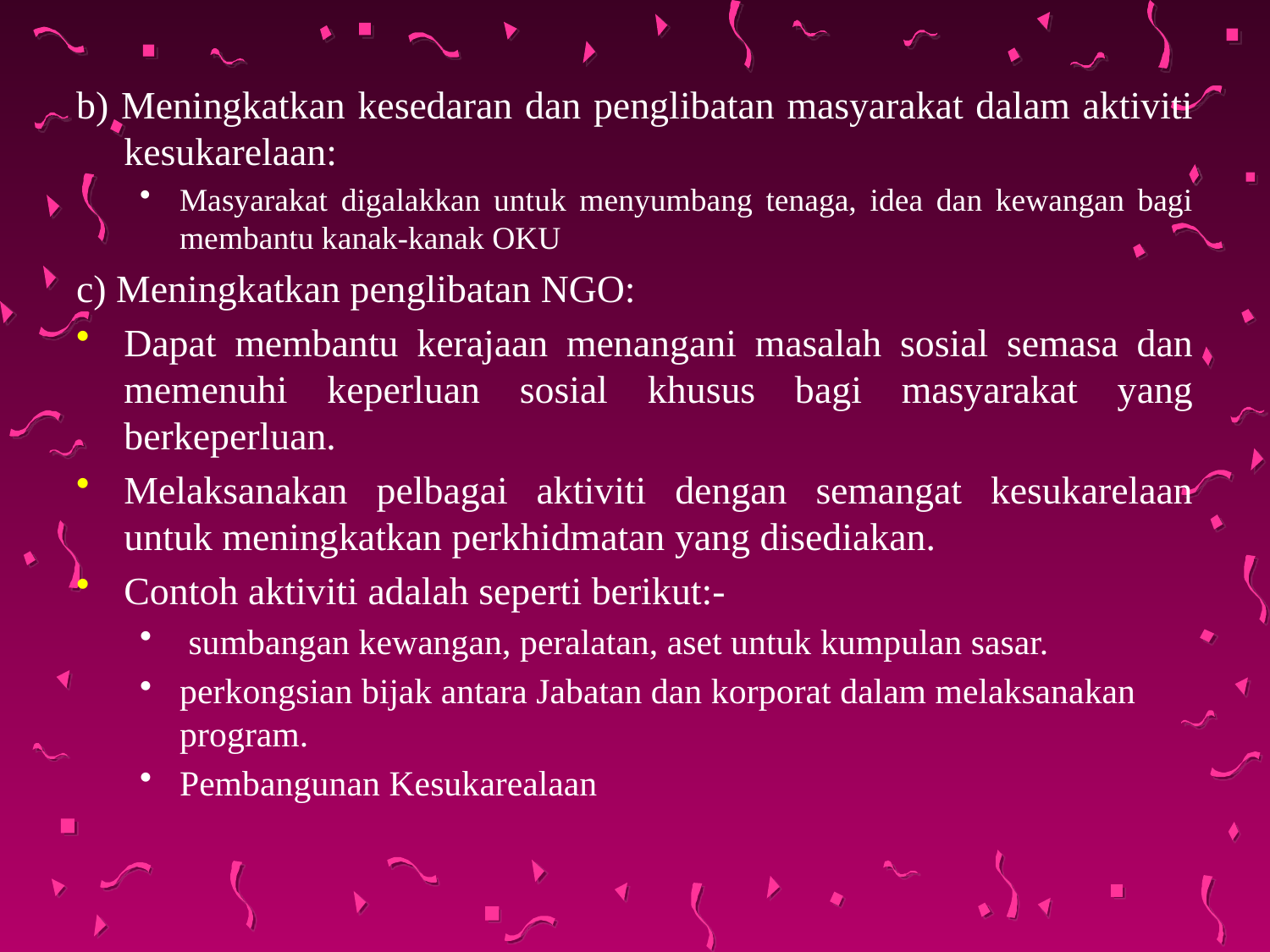

b) Meningkatkan kesedaran dan penglibatan masyarakat dalam aktiviti kesukarelaan:
Masyarakat digalakkan untuk menyumbang tenaga, idea dan kewangan bagi membantu kanak-kanak OKU
c) Meningkatkan penglibatan NGO:
Dapat membantu kerajaan menangani masalah sosial semasa dan memenuhi keperluan sosial khusus bagi masyarakat yang berkeperluan.
Melaksanakan pelbagai aktiviti dengan semangat kesukarelaan untuk meningkatkan perkhidmatan yang disediakan.
Contoh aktiviti adalah seperti berikut:-
 sumbangan kewangan, peralatan, aset untuk kumpulan sasar.
perkongsian bijak antara Jabatan dan korporat dalam melaksanakan program.
Pembangunan Kesukarealaan